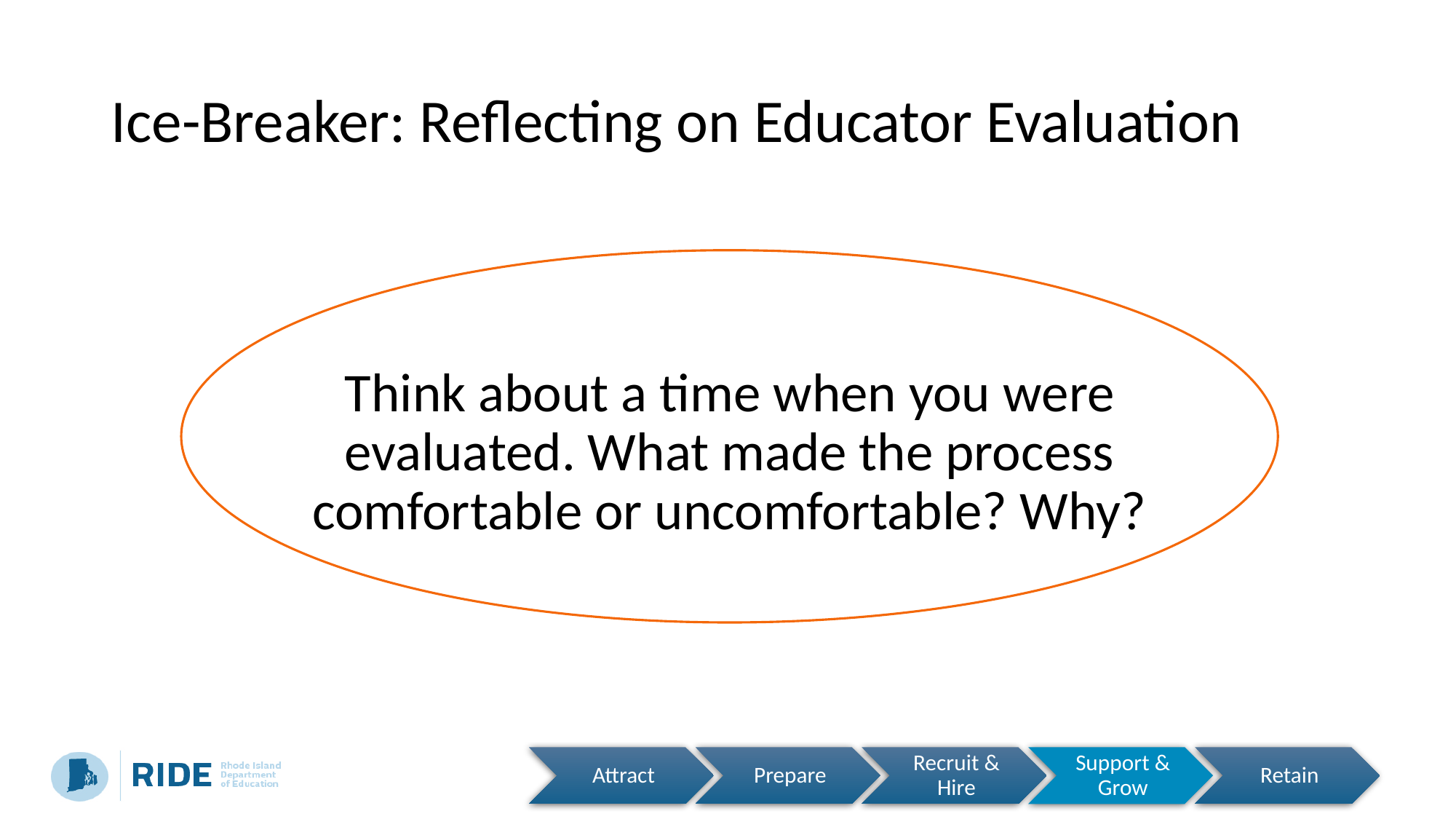

# Ice-Breaker: Reflecting on Educator Evaluation

Think about a time when you were evaluated. What made the process comfortable or uncomfortable? Why?